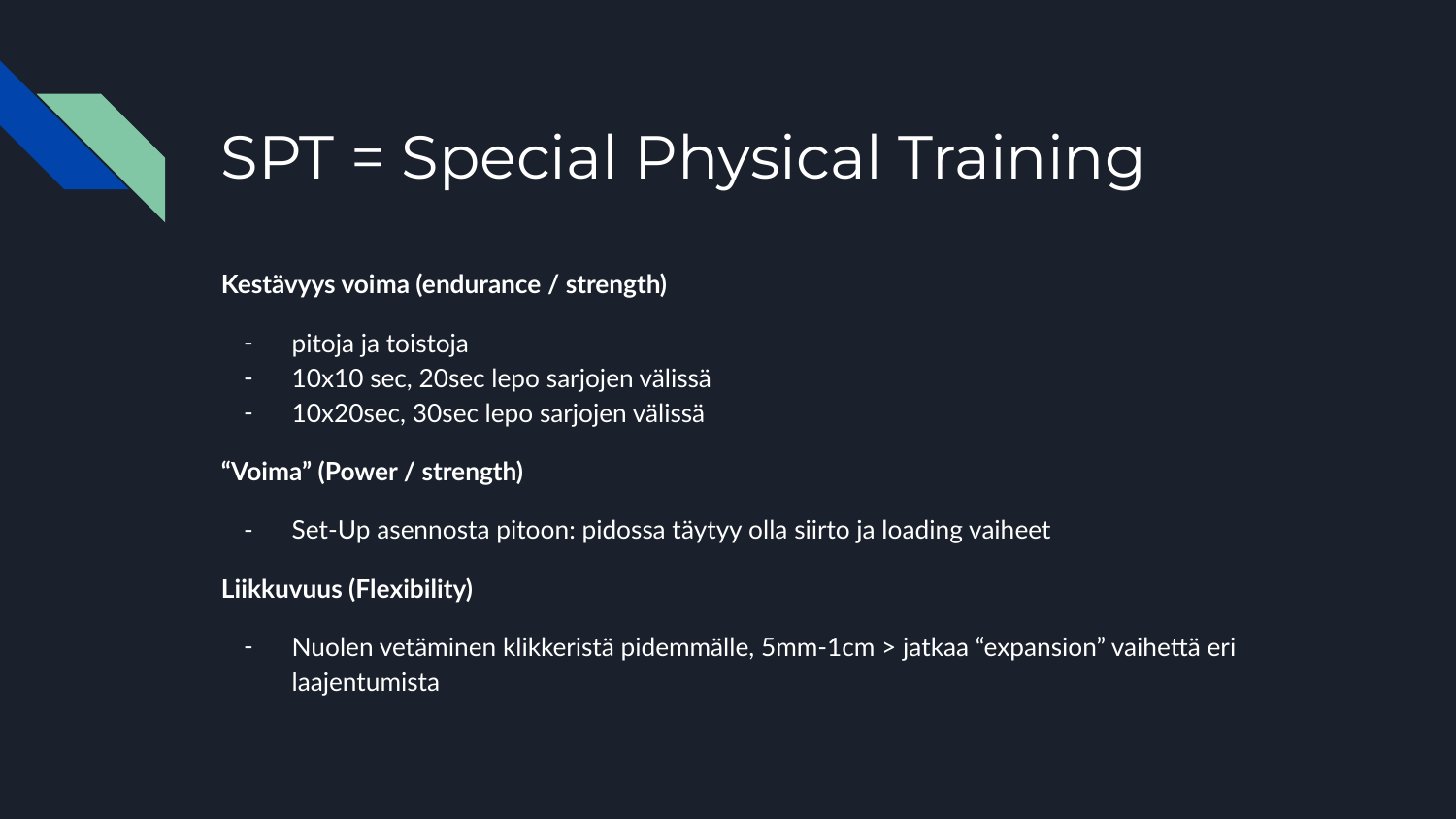

# SPT = Special Physical Training
Kestävyys voima (endurance / strength)
pitoja ja toistoja
10x10 sec, 20sec lepo sarjojen välissä
10x20sec, 30sec lepo sarjojen välissä
“Voima” (Power / strength)
Set-Up asennosta pitoon: pidossa täytyy olla siirto ja loading vaiheet
Liikkuvuus (Flexibility)
Nuolen vetäminen klikkeristä pidemmälle, 5mm-1cm > jatkaa “expansion” vaihettä eri laajentumista